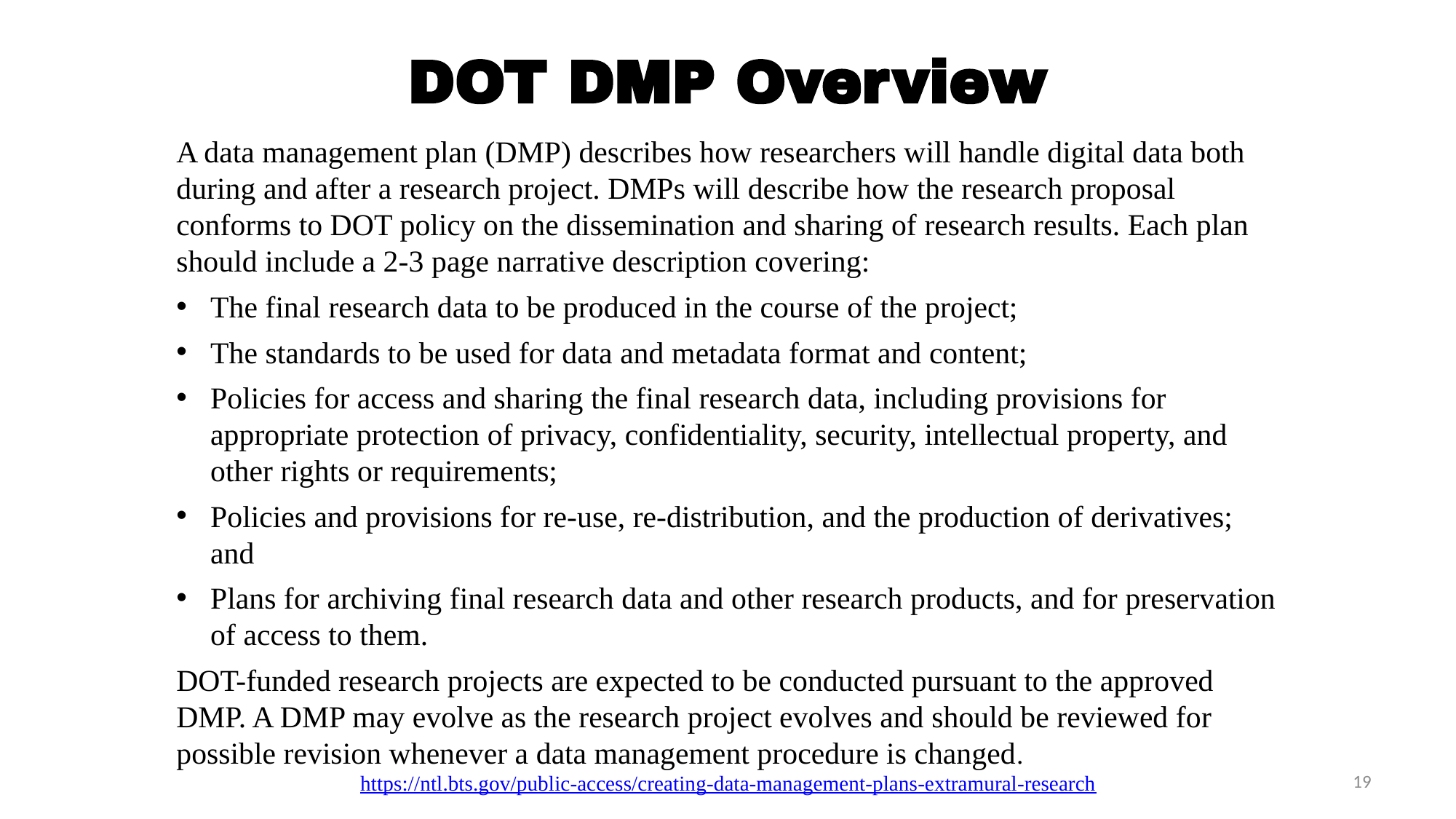

# DOT DMP Overview
A data management plan (DMP) describes how researchers will handle digital data both during and after a research project. DMPs will describe how the research proposal conforms to DOT policy on the dissemination and sharing of research results. Each plan should include a 2-3 page narrative description covering:
The final research data to be produced in the course of the project;
The standards to be used for data and metadata format and content;
Policies for access and sharing the final research data, including provisions for appropriate protection of privacy, confidentiality, security, intellectual property, and other rights or requirements;
Policies and provisions for re-use, re-distribution, and the production of derivatives; and
Plans for archiving final research data and other research products, and for preservation of access to them.
DOT-funded research projects are expected to be conducted pursuant to the approved DMP. A DMP may evolve as the research project evolves and should be reviewed for possible revision whenever a data management procedure is changed.
https://ntl.bts.gov/public-access/creating-data-management-plans-extramural-research
19